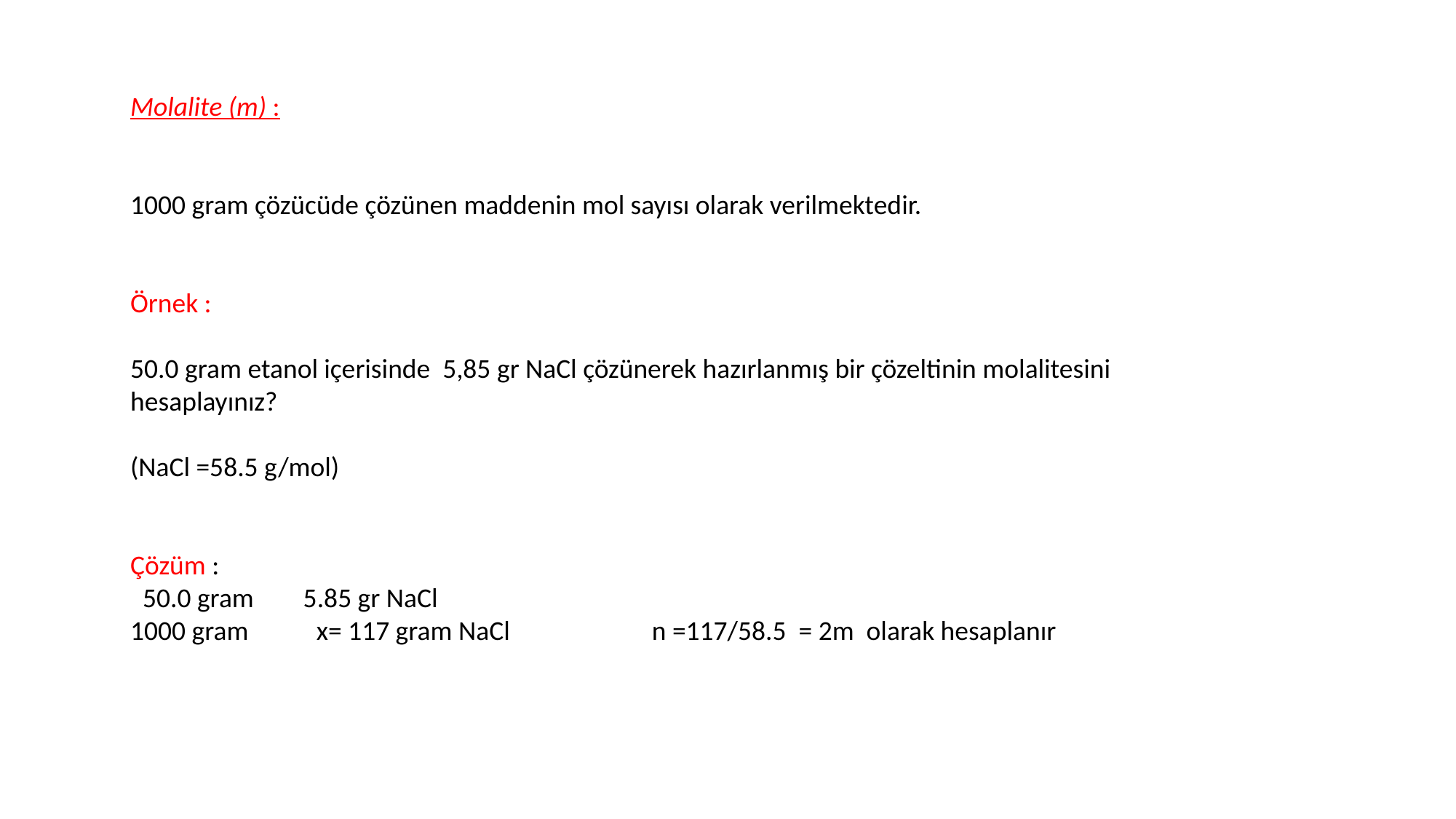

Molalite (m) :

1000 gram çözücüde çözünen maddenin mol sayısı olarak verilmektedir.

Örnek :

50.0 gram etanol içerisinde  5,85 gr NaCl çözünerek hazırlanmış bir çözeltinin molalitesini hesaplayınız?

(NaCl =58.5 g/mol)

Çözüm :
  50.0 gram        5.85 gr NaCl
1000 gram           x= 117 gram NaCl                       n =117/58.5  = 2m  olarak hesaplanır